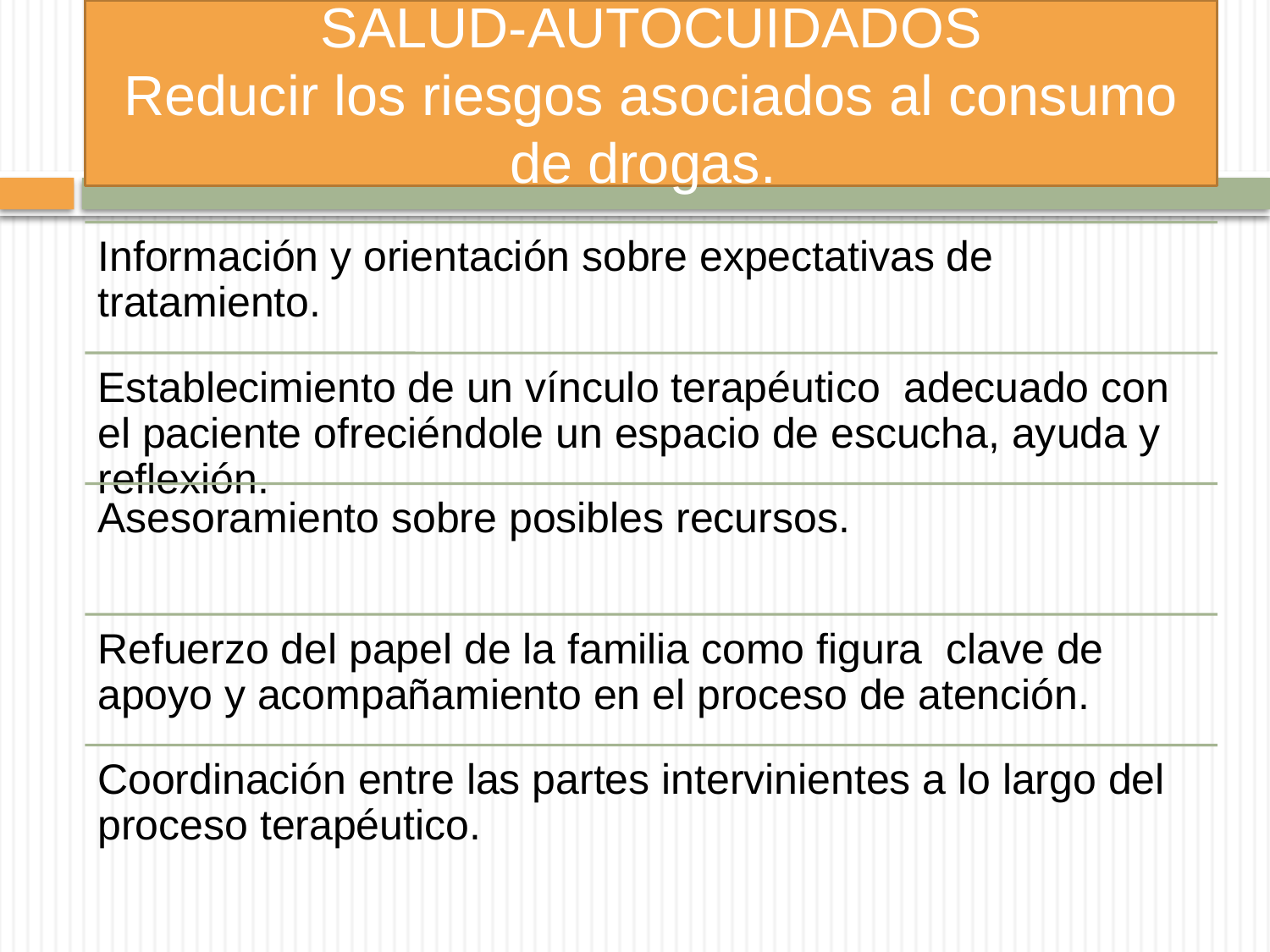

# SALUD-AUTOCUIDADOS Reducir los riesgos asociados al consumo de drogas.
Información y orientación sobre expectativas de tratamiento.
Establecimiento de un vínculo terapéutico  adecuado con el paciente ofreciéndole un espacio de escucha, ayuda y reflexión.
Asesoramiento sobre posibles recursos.
Refuerzo del papel de la familia como figura  clave de apoyo y acompañamiento en el proceso de atención.
Coordinación entre las partes intervinientes a lo largo del proceso terapéutico.